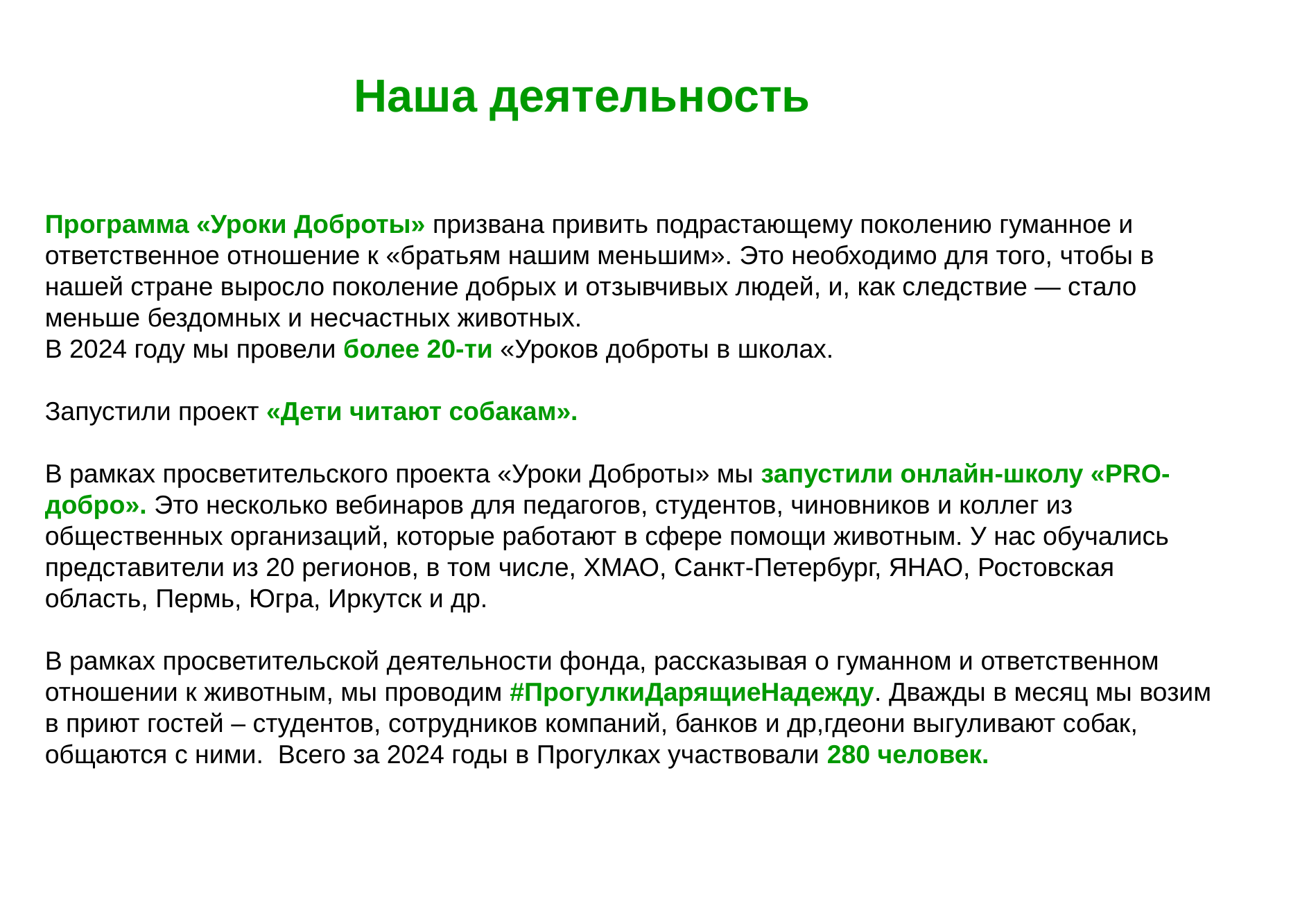

Наша деятельность
Программа «Уроки Доброты» призвана привить подрастающему поколению гуманное и ответственное отношение к «братьям нашим меньшим». Это необходимо для того, чтобы в нашей стране выросло поколение добрых и отзывчивых людей, и, как следствие — стало меньше бездомных и несчастных животных.
В 2024 году мы провели более 20-ти «Уроков доброты в школах.

Запустили проект «Дети читают собакам».

В рамках просветительского проекта «Уроки Доброты» мы запустили онлайн-школу «PRO- добро». Это несколько вебинаров для педагогов, студентов, чиновников и коллег из общественных организаций, которые работают в сфере помощи животным. У нас обучались представители из 20 регионов, в том числе, ХМАО, Санкт-Петербург, ЯНАО, Ростовская область, Пермь, Югра, Иркутск и др.

В рамках просветительской деятельности фонда, рассказывая о гуманном и ответственном отношении к животным, мы проводим #ПрогулкиДарящиеНадежду. Дважды в месяц мы возим в приют гостей – студентов, сотрудников компаний, банков и др,гдеони выгуливают собак, общаются с ними.  Всего за 2024 годы в Прогулках участвовали 280 человек.